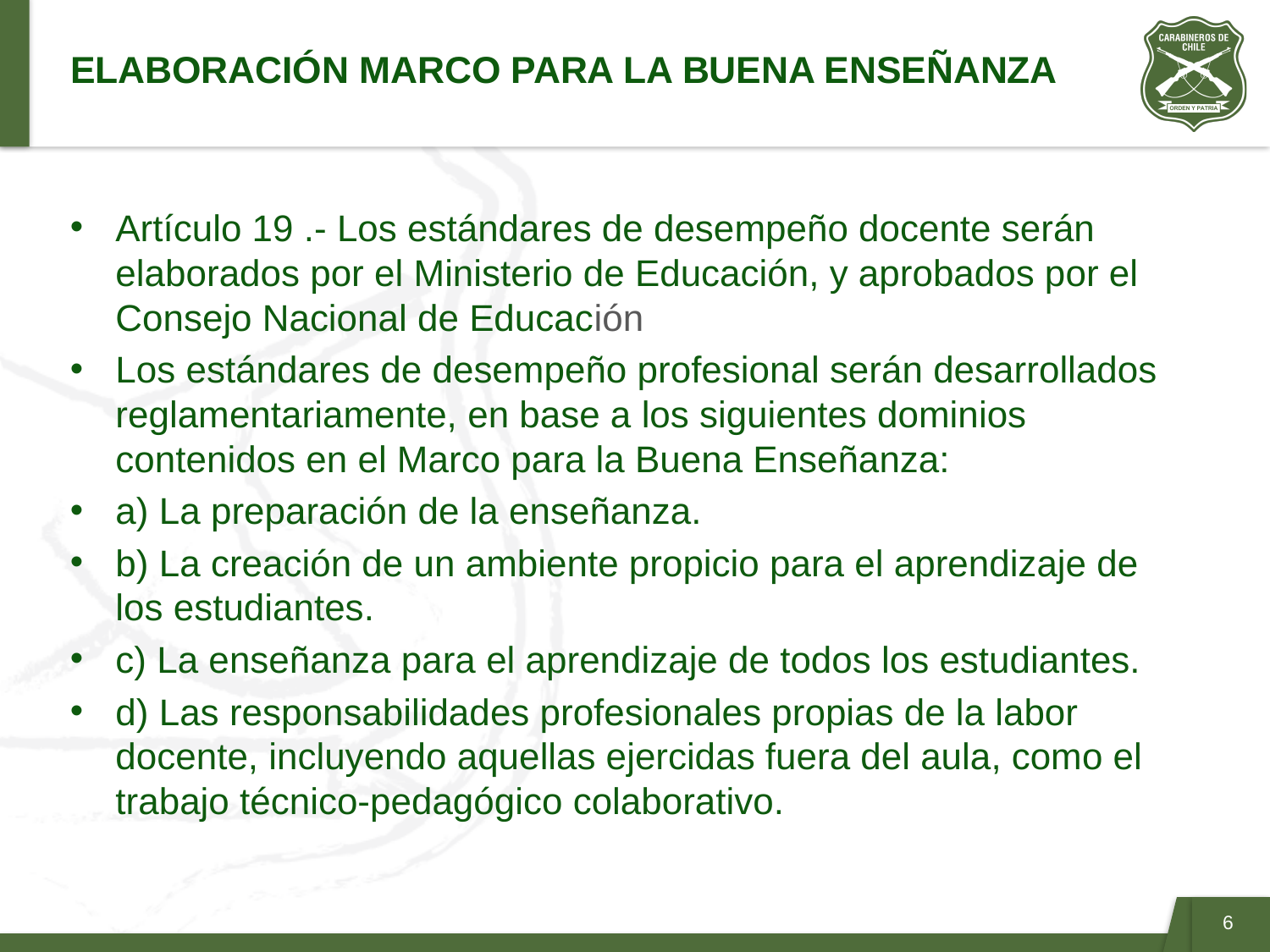

# ELABORACIÓN MARCO PARA LA BUENA ENSEÑANZA
Artículo 19 .- Los estándares de desempeño docente serán elaborados por el Ministerio de Educación, y aprobados por el Consejo Nacional de Educación
Los estándares de desempeño profesional serán desarrollados reglamentariamente, en base a los siguientes dominios contenidos en el Marco para la Buena Enseñanza:
a) La preparación de la enseñanza.
b) La creación de un ambiente propicio para el aprendizaje de los estudiantes.
c) La enseñanza para el aprendizaje de todos los estudiantes.
d) Las responsabilidades profesionales propias de la labor docente, incluyendo aquellas ejercidas fuera del aula, como el trabajo técnico-pedagógico colaborativo.
6